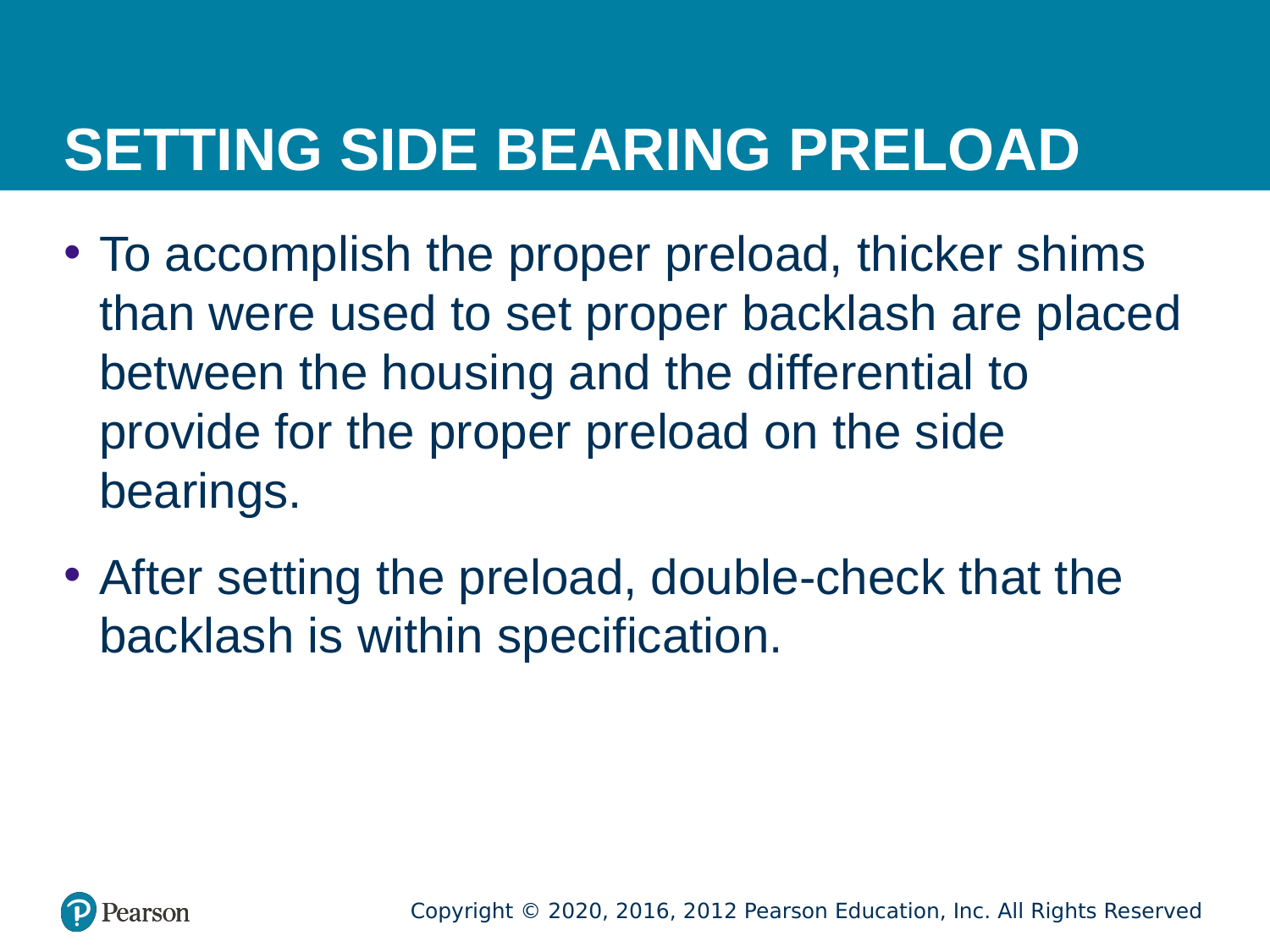

# SETTING SIDE BEARING PRELOAD
To accomplish the proper preload, thicker shims than were used to set proper backlash are placed between the housing and the differential to provide for the proper preload on the side bearings.
After setting the preload, double-check that the backlash is within specification.